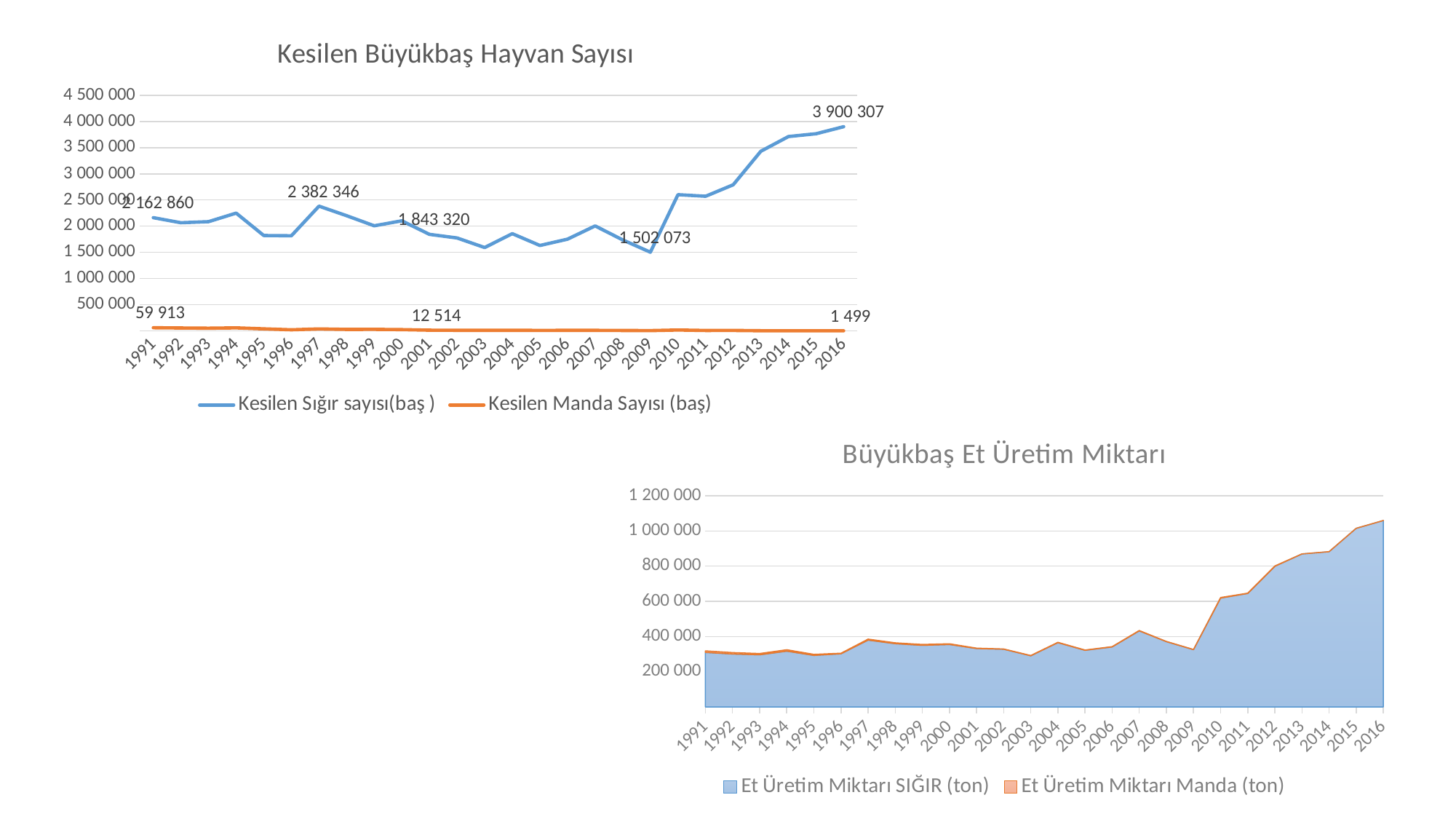

### Chart: Kesilen Büyükbaş Hayvan Sayısı

| Category | Kesilen Sığır sayısı(baş ) | Kesilen Manda Sayısı (baş) |
|---|---|---|
| 1991 | 2162860.0 | 59913.0 |
| 1992 | 2064982.0 | 54500.0 |
| 1993 | 2085350.0 | 50300.0 |
| 1994 | 2249483.0 | 56705.0 |
| 1995 | 1820770.0 | 38310.0 |
| 1996 | 1816000.0 | 20100.0 |
| 1997 | 2382346.0 | 36296.0 |
| 1998 | 2200475.0 | 27257.0 |
| 1999 | 2006758.0 | 28240.0 |
| 2000 | 2101583.0 | 23518.0 |
| 2001 | 1843320.0 | 12514.0 |
| 2002 | 1774107.0 | 10110.0 |
| 2003 | 1591045.0 | 9521.0 |
| 2004 | 1856549.0 | 9858.0 |
| 2005 | 1630471.0 | 8920.0 |
| 2006 | 1750997.0 | 9658.0 |
| 2007 | 2003991.0 | 9532.0 |
| 2008 | 1736107.0 | 7251.0 |
| 2009 | 1502073.0 | 4857.0 |
| 2010 | 2602246.0 | 15720.0 |
| 2011 | 2571765.0 | 7255.0 |
| 2012 | 2791034.0 | 7426.0 |
| 2013 | 3430723.0 | 2403.0 |
| 2014 | 3712281.0 | 2176.0 |
| 2015 | 3765077.0 | 1391.0 |
| 2016 | 3900307.0 | 1499.0 |

### Chart: Büyükbaş Et Üretim Miktarı

| Category | Et Üretim Miktarı SIĞIR (ton) | Et Üretim Miktarı Manda (ton) |
|---|---|---|
| 1991 | 309563.25 | 8803.034 |
| 1992 | 300652.34 | 7966.918 |
| 1993 | 296066.37 | 7130.51 |
| 1994 | 316653.73 | 8161.775 |
| 1995 | 292447.143 | 6094.012 |
| 1996 | 301827.609 | 3140.041 |
| 1997 | 379541.31 | 5639.9 |
| 1998 | 359272.94299999997 | 4761.84 |
| 1999 | 349680.88899999997 | 5196.132 |
| 2000 | 354636.45900000003 | 4047.186 |
| 2001 | 331589.389 | 2294.675 |
| 2002 | 327628.721 | 1630.108 |
| 2003 | 290455.296 | 1709.201 |
| 2004 | 364999.20499999996 | 1949.818 |
| 2005 | 321681.158 | 1577.426 |
| 2006 | 340705.174 | 1773.982 |
| 2007 | 431963.43200000003 | 1988.166 |
| 2008 | 370618.75200000004 | 1333.955 |
| 2009 | 325286.153 | 1005.285 |
| 2010 | 618583.6445520973 | 3387.22417033749 |
| 2011 | 644905.7154223829 | 1614.73196654112 |
| 2012 | 799344.0 | 1736.0 |
| 2013 | 869291.5990047853 | 336.14268460328526 |
| 2014 | 881998.5783988527 | 525.79383967075 |
| 2015 | 1014925.546355887 | 325.5550474415575 |
| 2016 | 1059195.1839784922 | 351.20287918671846 |